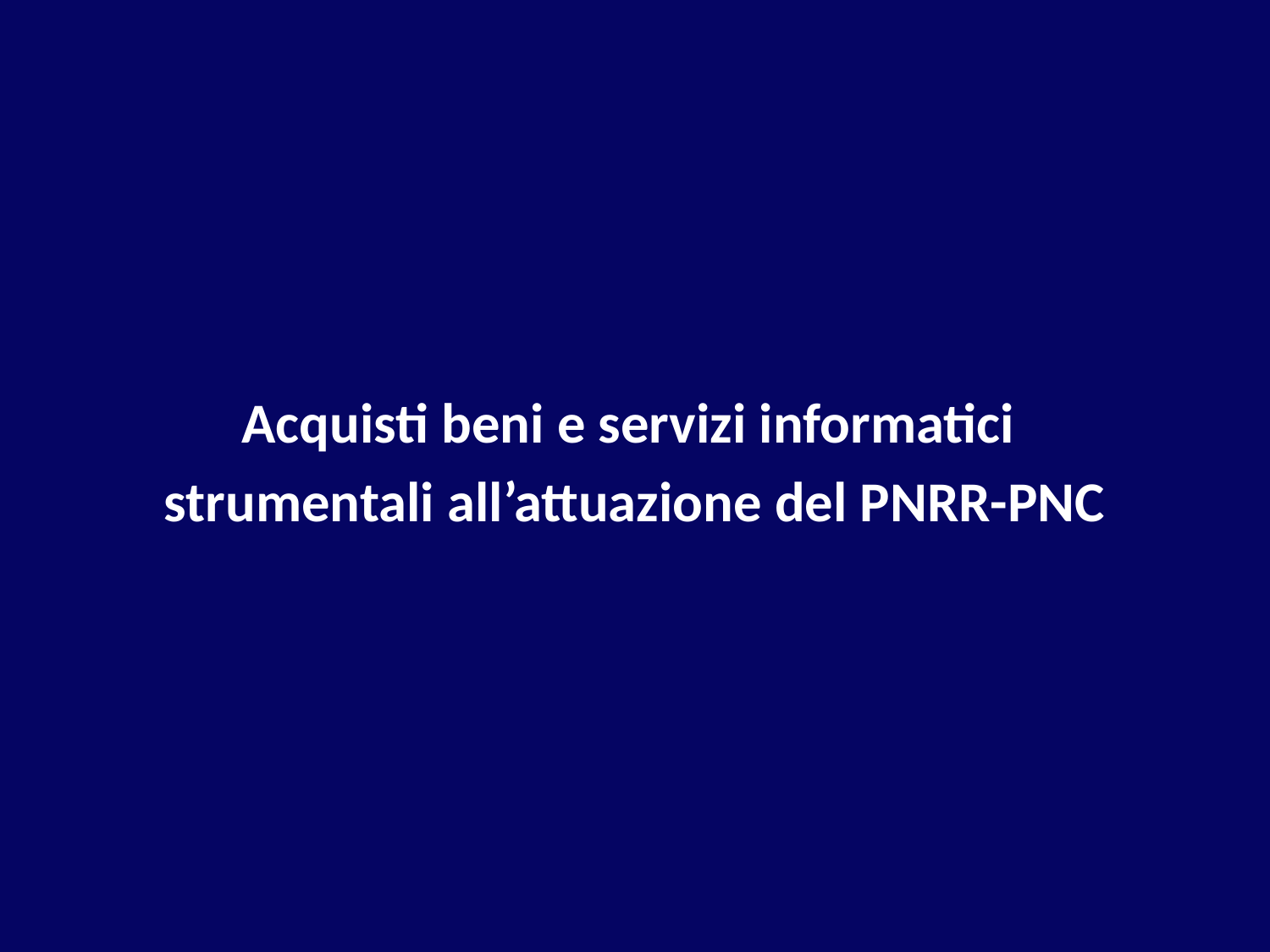

Acquisti beni e servizi informatici
strumentali all’attuazione del PNRR-PNC